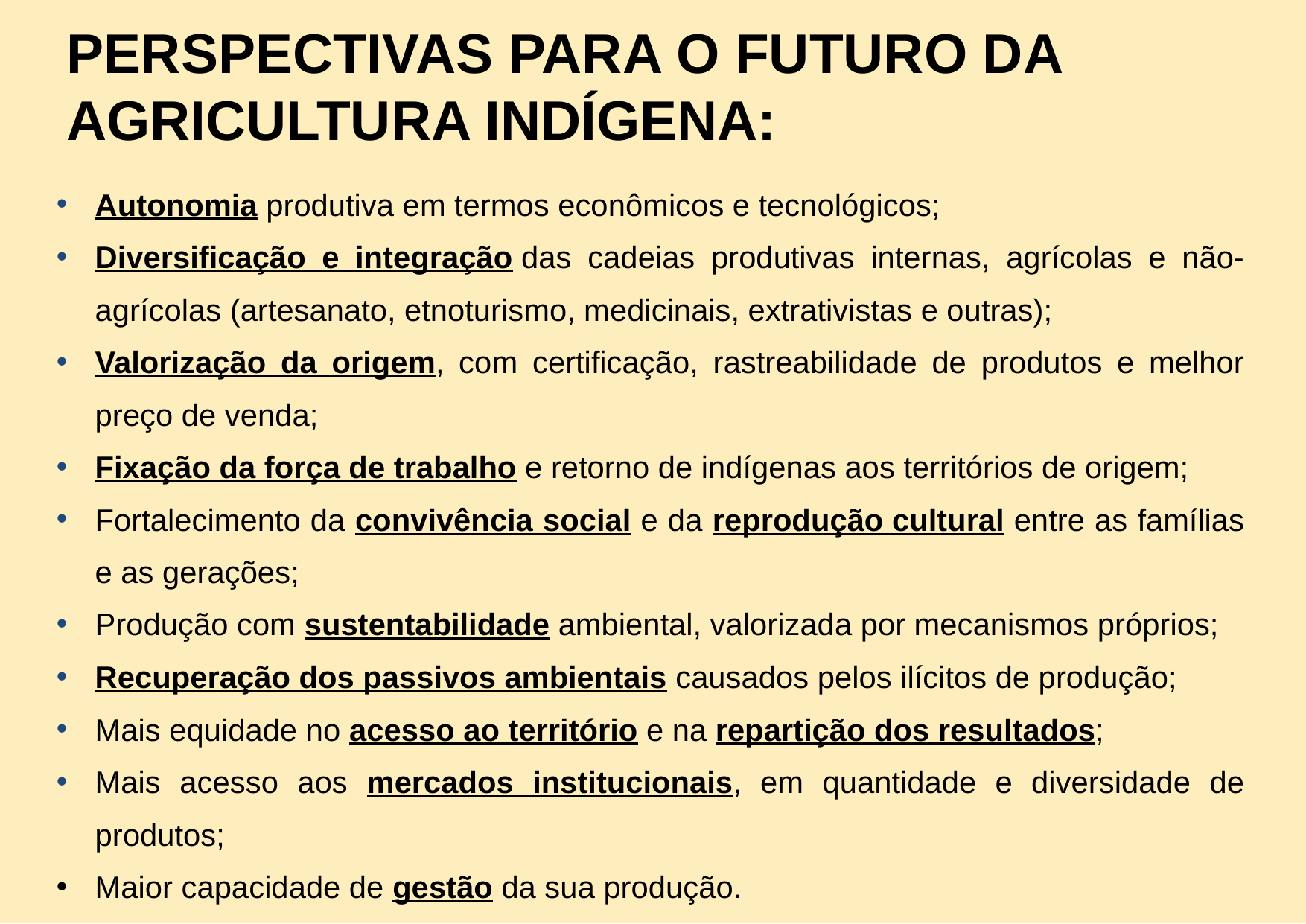

PERSPECTIVAS PARA O FUTURO DA AGRICULTURA INDÍGENA:
Autonomia produtiva em termos econômicos e tecnológicos;
Diversificação e integração das cadeias produtivas internas, agrícolas e não-agrícolas (artesanato, etnoturismo, medicinais, extrativistas e outras);
Valorização da origem, com certificação, rastreabilidade de produtos e melhor preço de venda;
Fixação da força de trabalho e retorno de indígenas aos territórios de origem;
Fortalecimento da convivência social e da reprodução cultural entre as famílias e as gerações;
Produção com sustentabilidade ambiental, valorizada por mecanismos próprios;
Recuperação dos passivos ambientais causados pelos ilícitos de produção;
Mais equidade no acesso ao território e na repartição dos resultados;
Mais acesso aos mercados institucionais, em quantidade e diversidade de produtos;
Maior capacidade de gestão da sua produção.